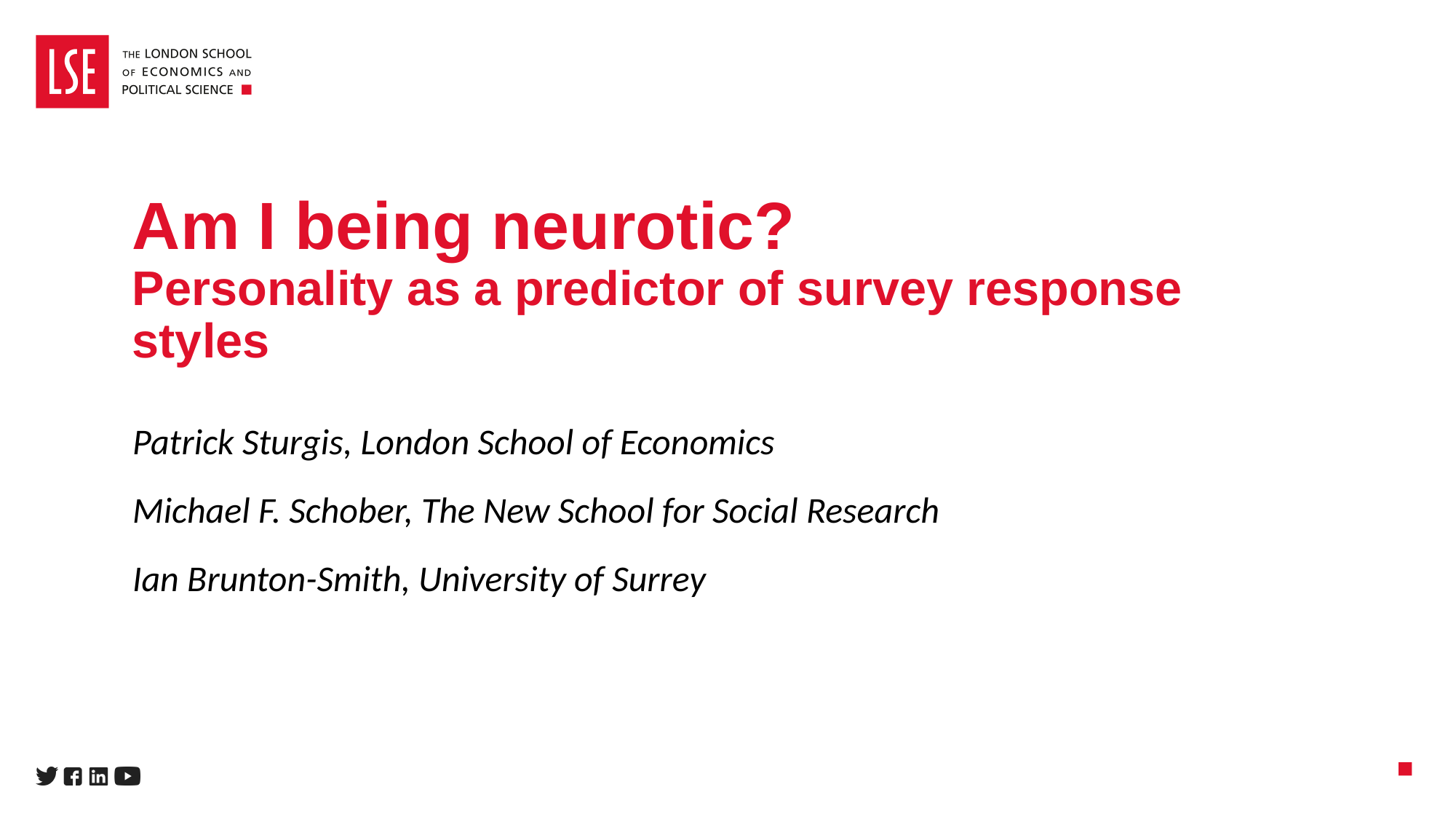

# Am I being neurotic? Personality as a predictor of survey response styles
Patrick Sturgis, London School of Economics

Michael F. Schober, The New School for Social Research

Ian Brunton-Smith, University of Surrey